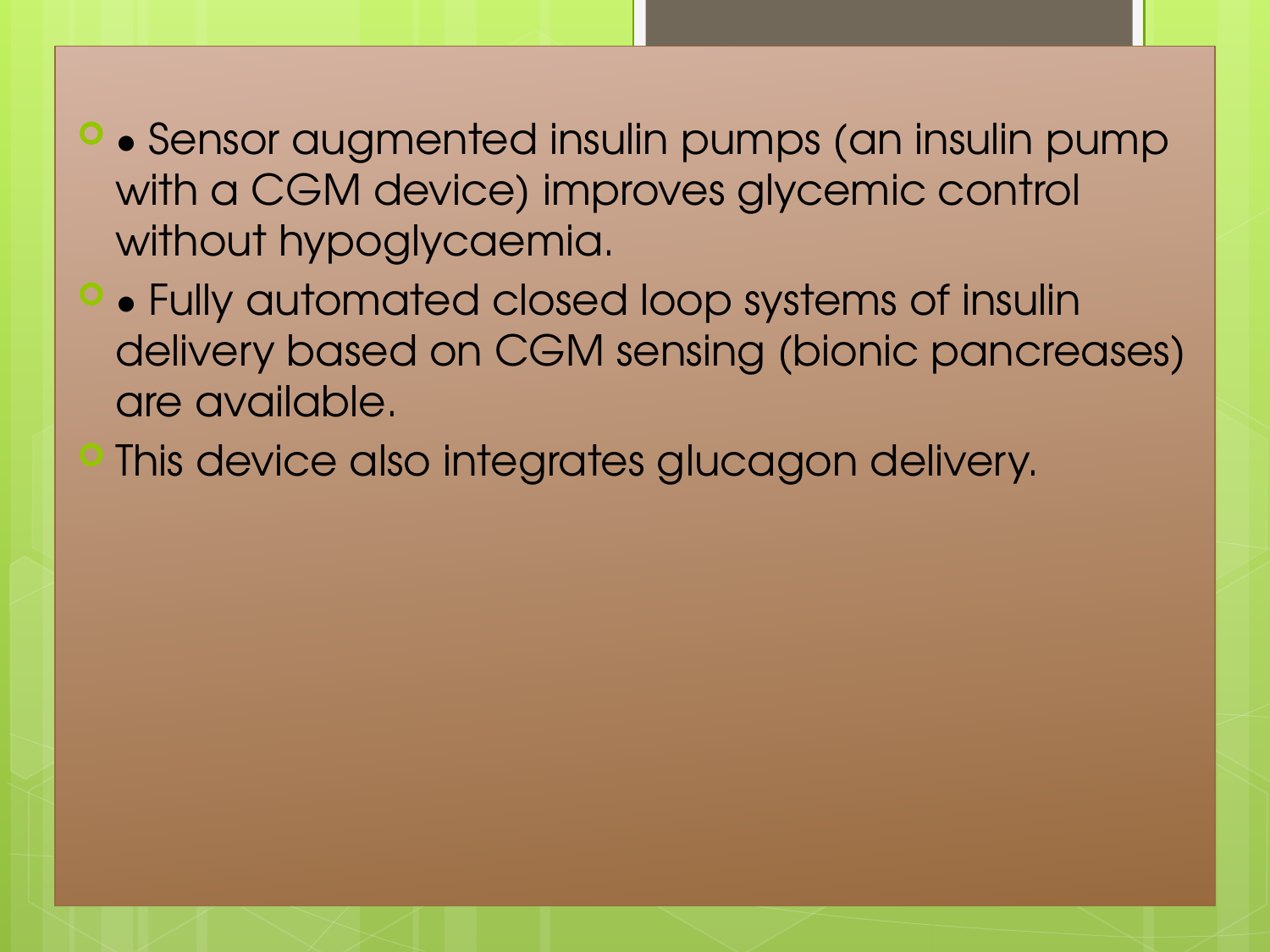

• Sensor augmented insulin pumps (an insulin pump with a CGM device) improves glycemic control without hypoglycaemia.
• Fully automated closed loop systems of insulin delivery based on CGM sensing (bionic pancreases) are available.
This device also integrates glucagon delivery.